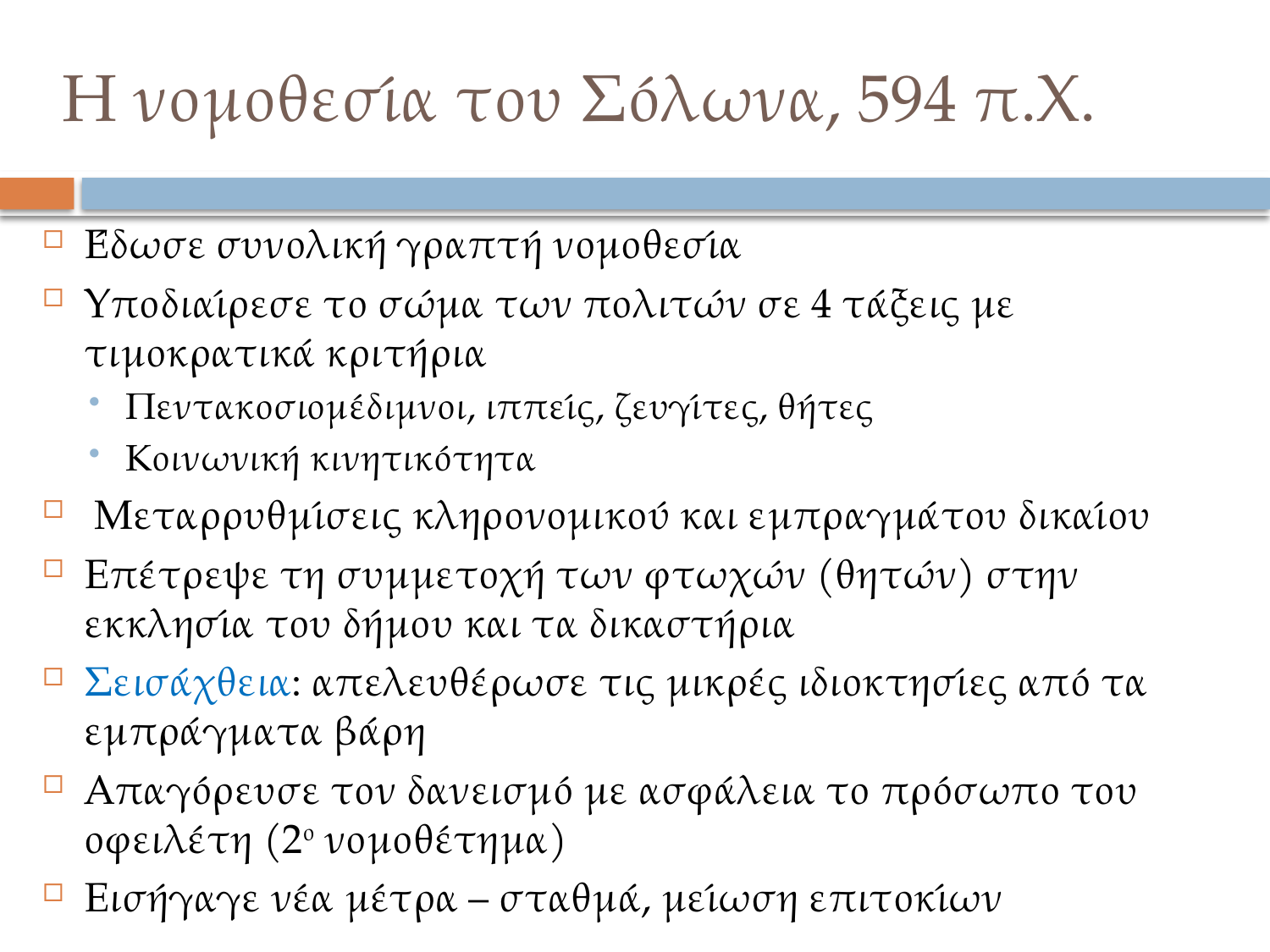

# Η νομοθεσία του Σόλωνα, 594 π.Χ.
Έδωσε συνολική γραπτή νομοθεσία
Υποδιαίρεσε το σώμα των πολιτών σε 4 τάξεις με τιμοκρατικά κριτήρια
Πεντακοσιομέδιμνοι, ιππείς, ζευγίτες, θήτες
Κοινωνική κινητικότητα
 Μεταρρυθμίσεις κληρονομικού και εμπραγμάτου δικαίου
Επέτρεψε τη συμμετοχή των φτωχών (θητών) στην εκκλησία του δήμου και τα δικαστήρια
Σεισάχθεια: απελευθέρωσε τις μικρές ιδιοκτησίες από τα εμπράγματα βάρη
Απαγόρευσε τον δανεισμό με ασφάλεια το πρόσωπο του οφειλέτη (2ο νομοθέτημα)
Εισήγαγε νέα μέτρα – σταθμά, μείωση επιτοκίων